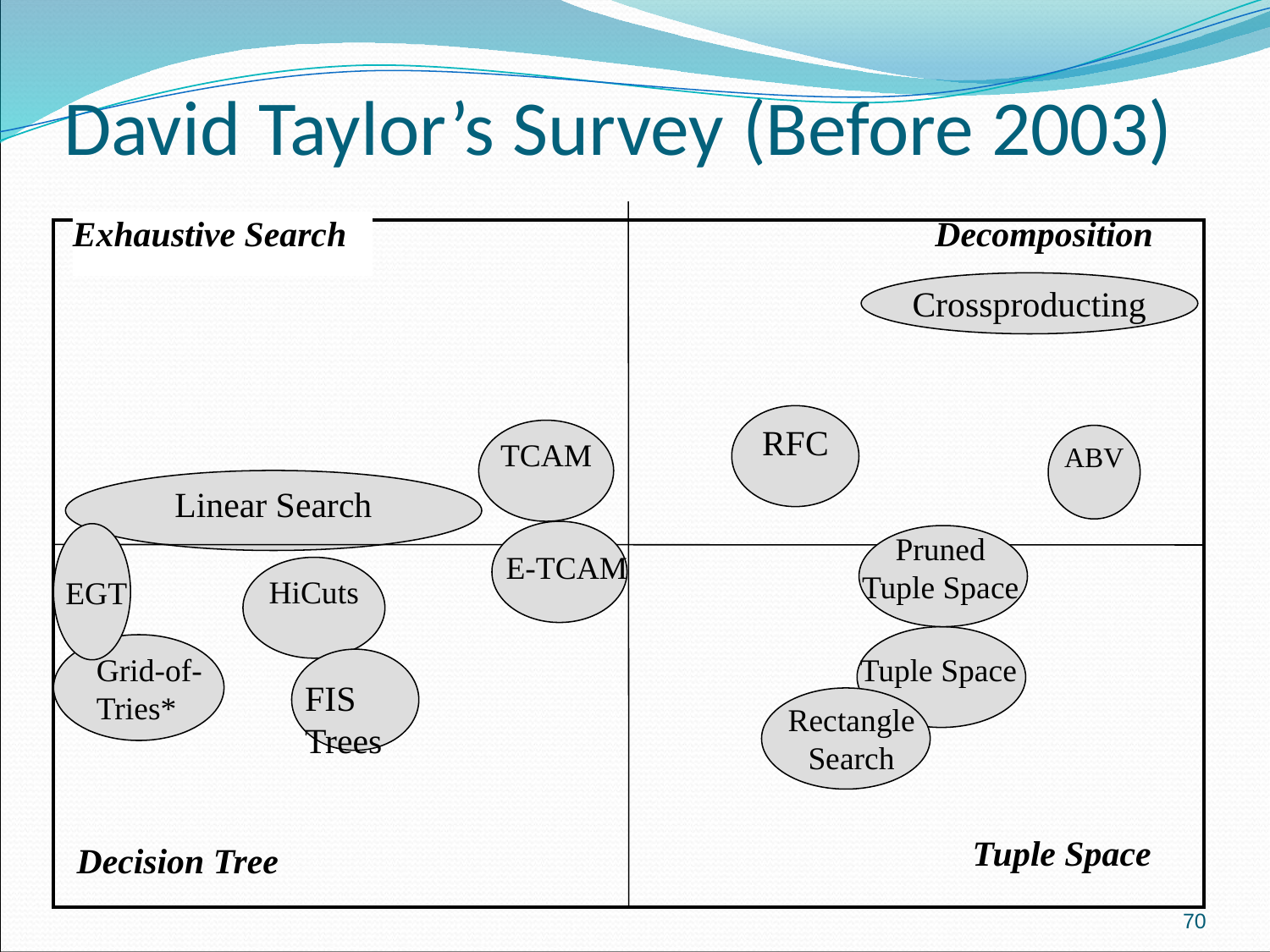

# David Taylor’s Survey (Before 2003)

Exhaustive Search
Decomposition

Crossproducting
RFC
TCAM
ABV
Linear Search

Pruned
Tuple Space

E-TCAM
HiCuts
EGT

Grid-of-Tries*
Tuple Space
FIS Trees

Rectangle
Search

Tuple Space
Decision Tree
70